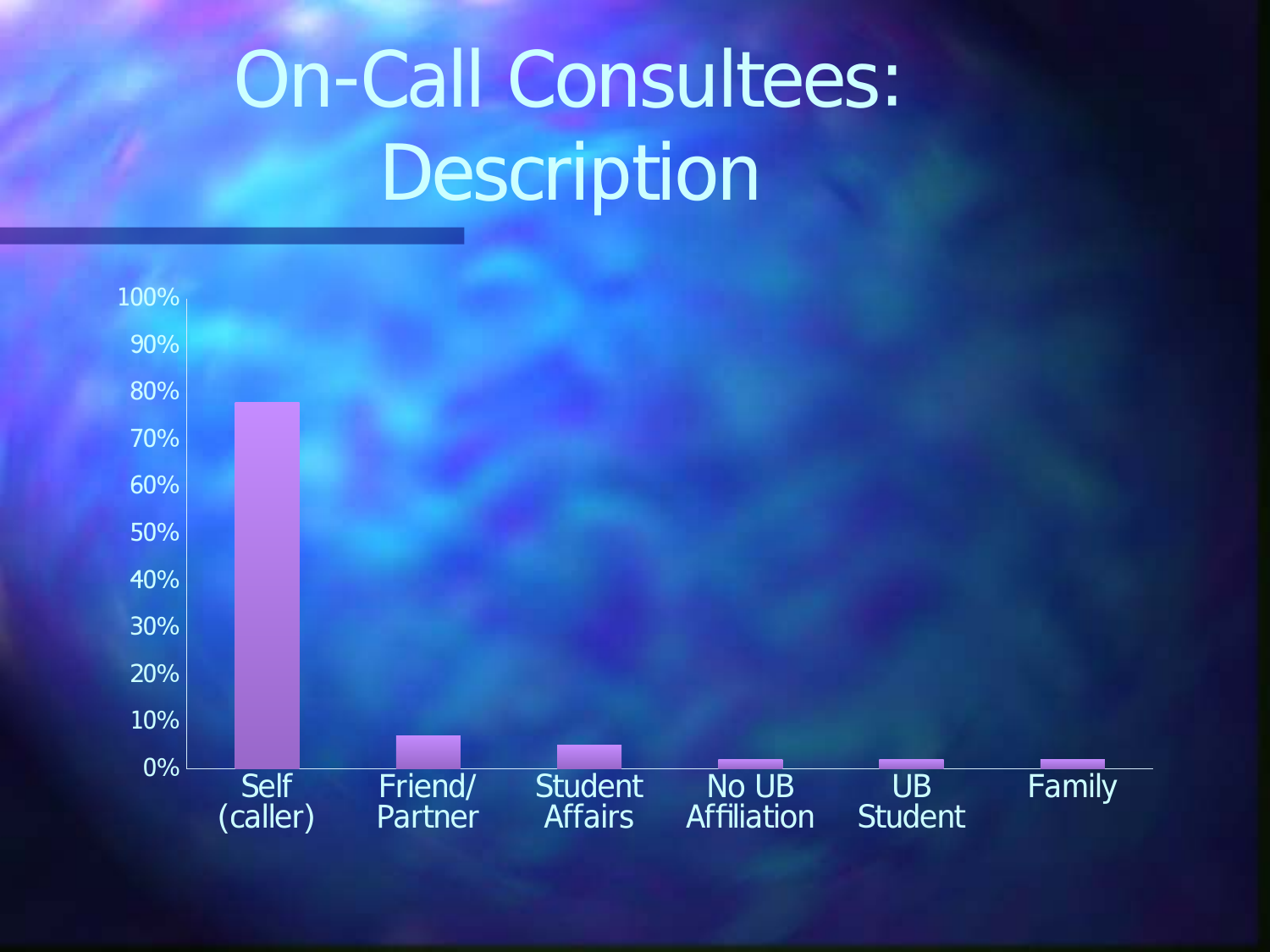

# On-Call Consultees: Description

### Chart

| Category | Series 1 |
|---|---|
| Self (caller) | 0.78 |
| Friend/Partner | 0.07 |
| Student Affairs | 0.05 |
| No UB Affiliation | 0.02 |
| UB Student | 0.02 |
| Family | 0.02 |